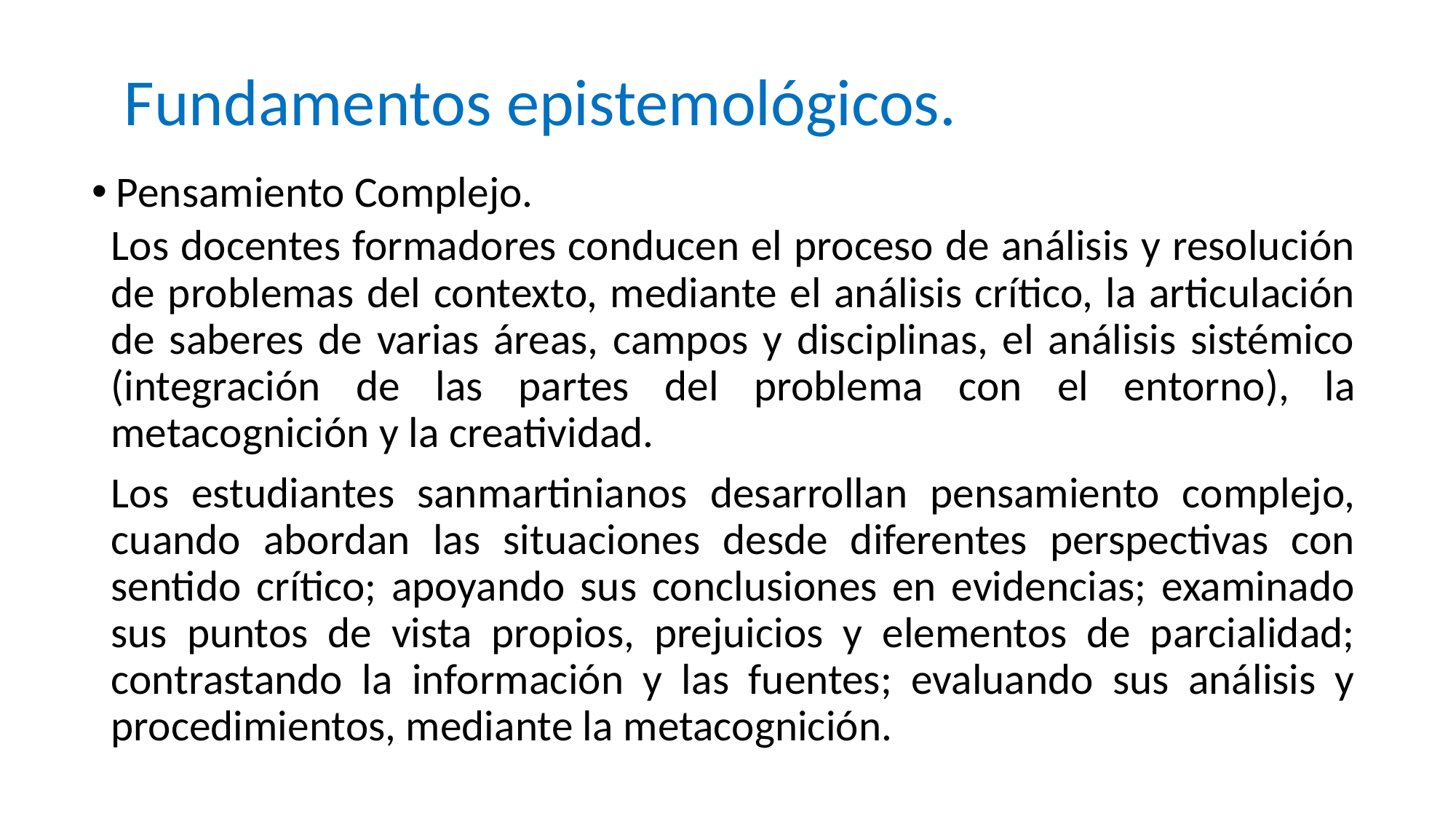

# Fundamentos epistemológicos.
Pensamiento Complejo.
Los docentes formadores conducen el proceso de análisis y resolución de problemas del contexto, mediante el análisis crítico, la articulación de saberes de varias áreas, campos y disciplinas, el análisis sistémico (integración de las partes del problema con el entorno), la metacognición y la creatividad.
Los estudiantes sanmartinianos desarrollan pensamiento complejo, cuando abordan las situaciones desde diferentes perspectivas con sentido crítico; apoyando sus conclusiones en evidencias; examinado sus puntos de vista propios, prejuicios y elementos de parcialidad; contrastando la información y las fuentes; evaluando sus análisis y procedimientos, mediante la metacognición.